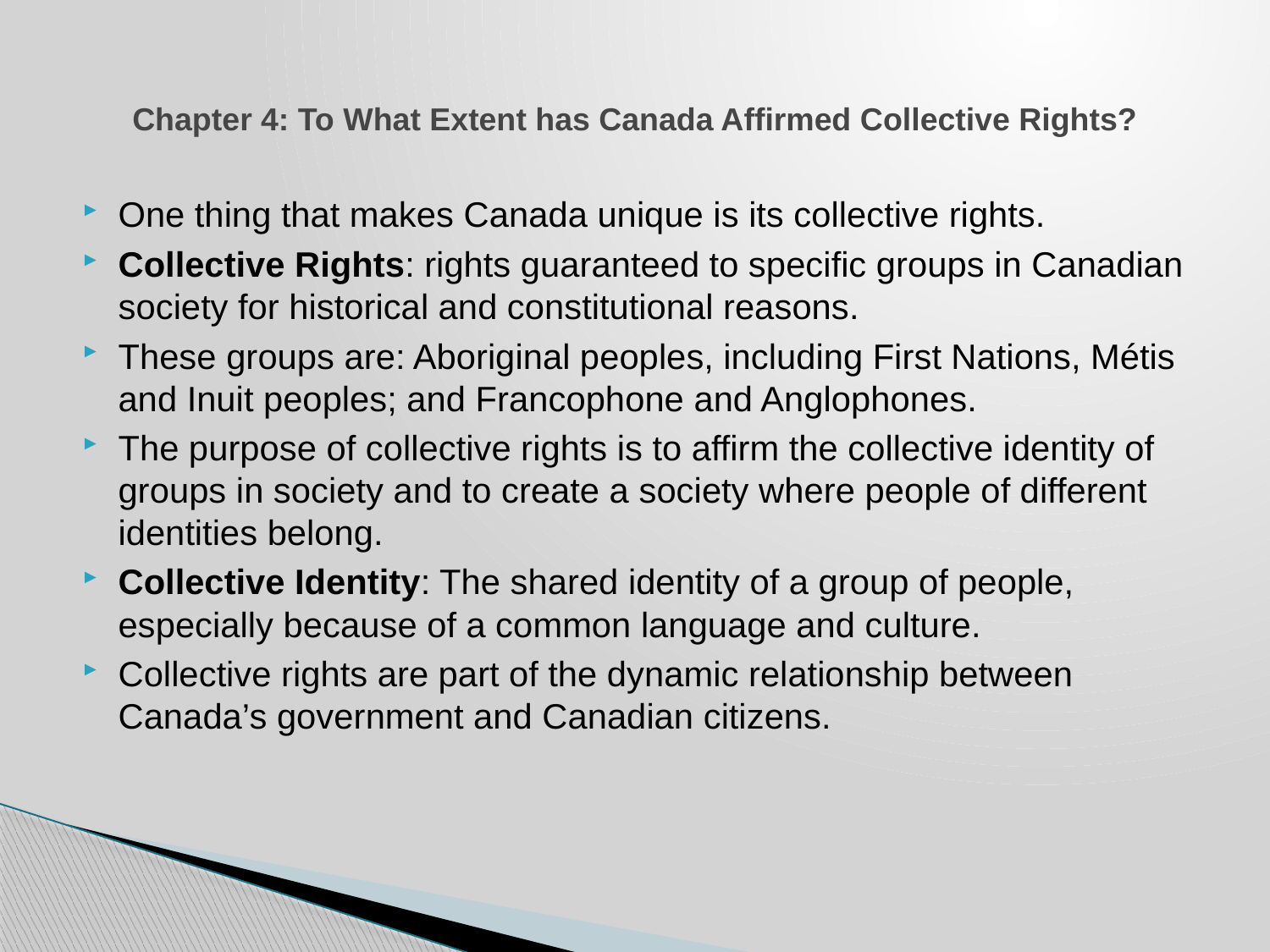

# Chapter 4: To What Extent has Canada Affirmed Collective Rights?
One thing that makes Canada unique is its collective rights.
Collective Rights: rights guaranteed to specific groups in Canadian society for historical and constitutional reasons.
These groups are: Aboriginal peoples, including First Nations, Métis and Inuit peoples; and Francophone and Anglophones.
The purpose of collective rights is to affirm the collective identity of groups in society and to create a society where people of different identities belong.
Collective Identity: The shared identity of a group of people, especially because of a common language and culture.
Collective rights are part of the dynamic relationship between Canada’s government and Canadian citizens.